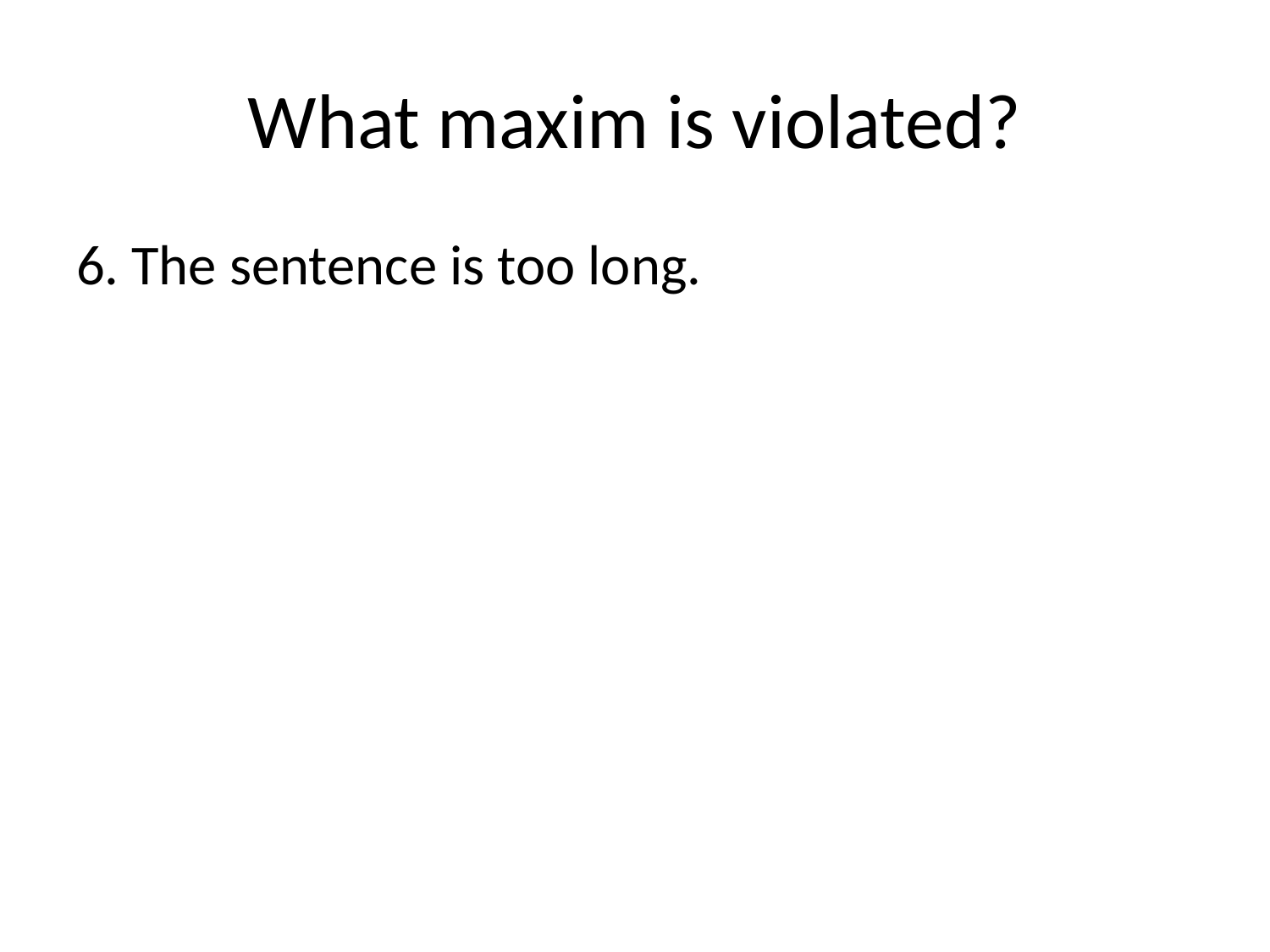

# What maxim is violated?
6. The sentence is too long.